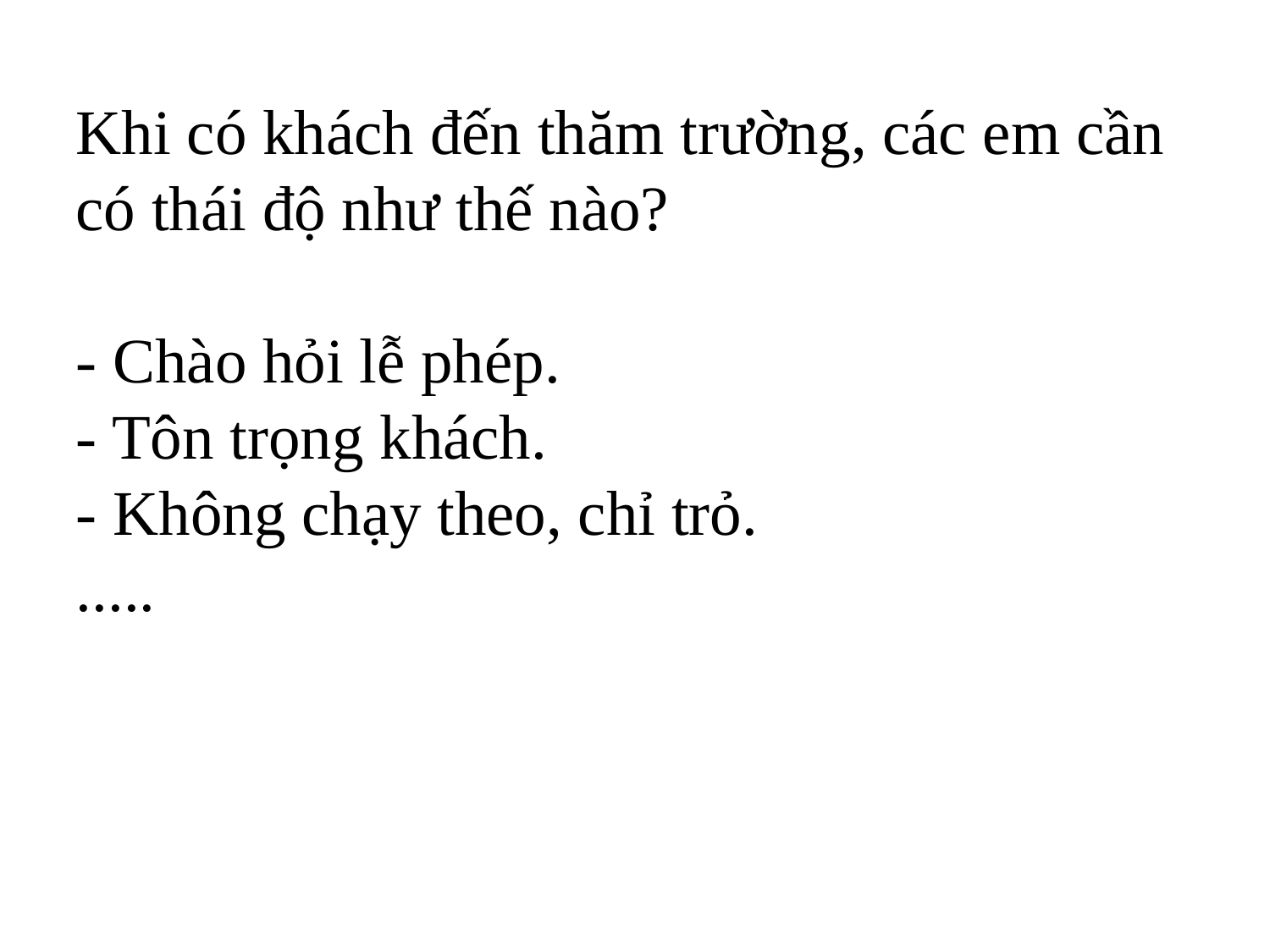

Khi có khách đến thăm trường, các em cần có thái độ như thế nào?

- Chào hỏi lễ phép.
- Tôn trọng khách.
- Không chạy theo, chỉ trỏ.
.....